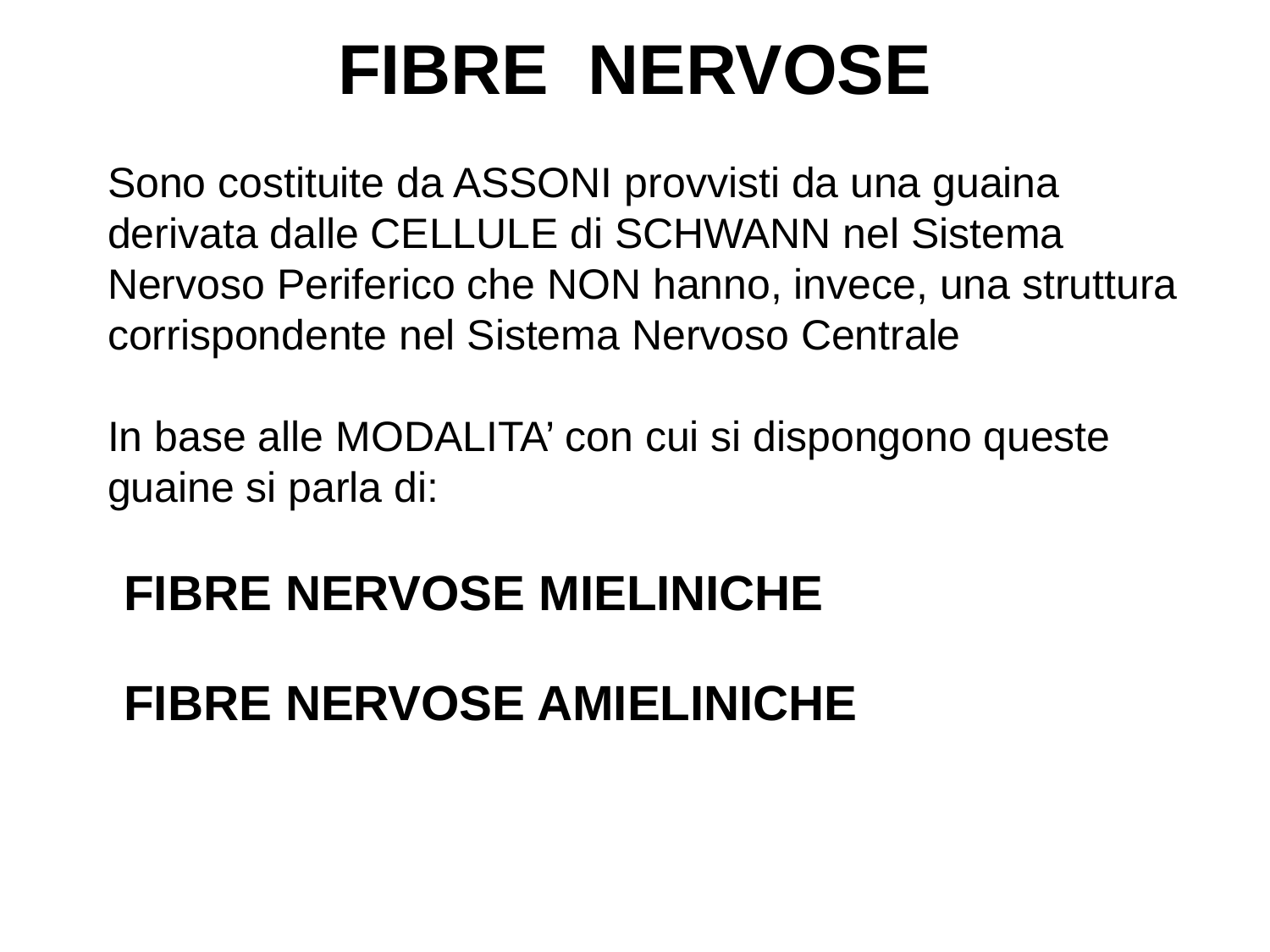

FIBRE  NERVOSE
Sono costituite da ASSONI provvisti da una guaina derivata dalle CELLULE di SCHWANN nel Sistema Nervoso Periferico che NON hanno, invece, una struttura corrispondente nel Sistema Nervoso Centrale

In base alle MODALITA’ con cui si dispongono queste guaine si parla di:

FIBRE NERVOSE MIELINICHE

FIBRE NERVOSE AMIELINICHE